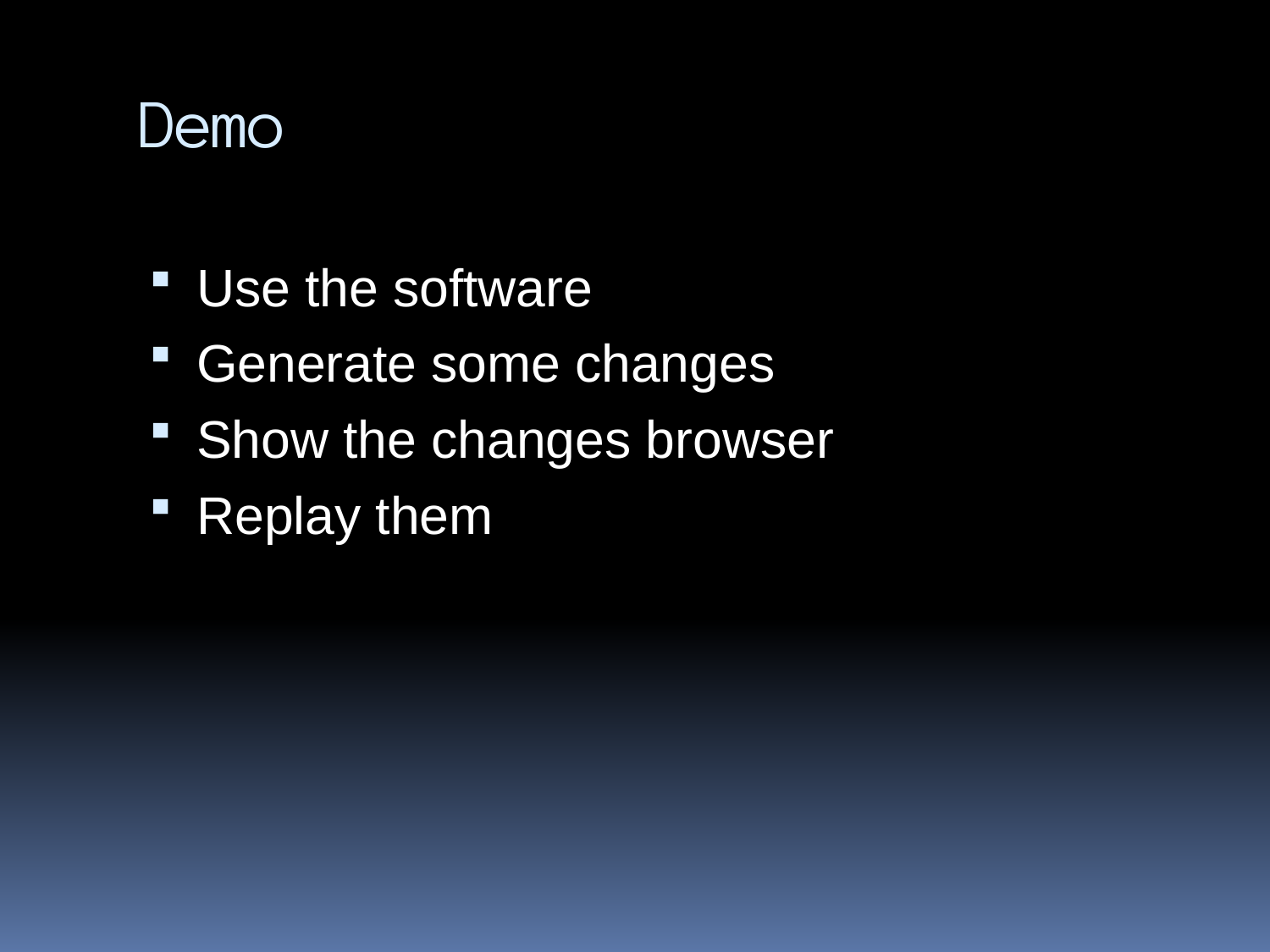

# Demo
Use the software
Generate some changes
Show the changes browser
Replay them